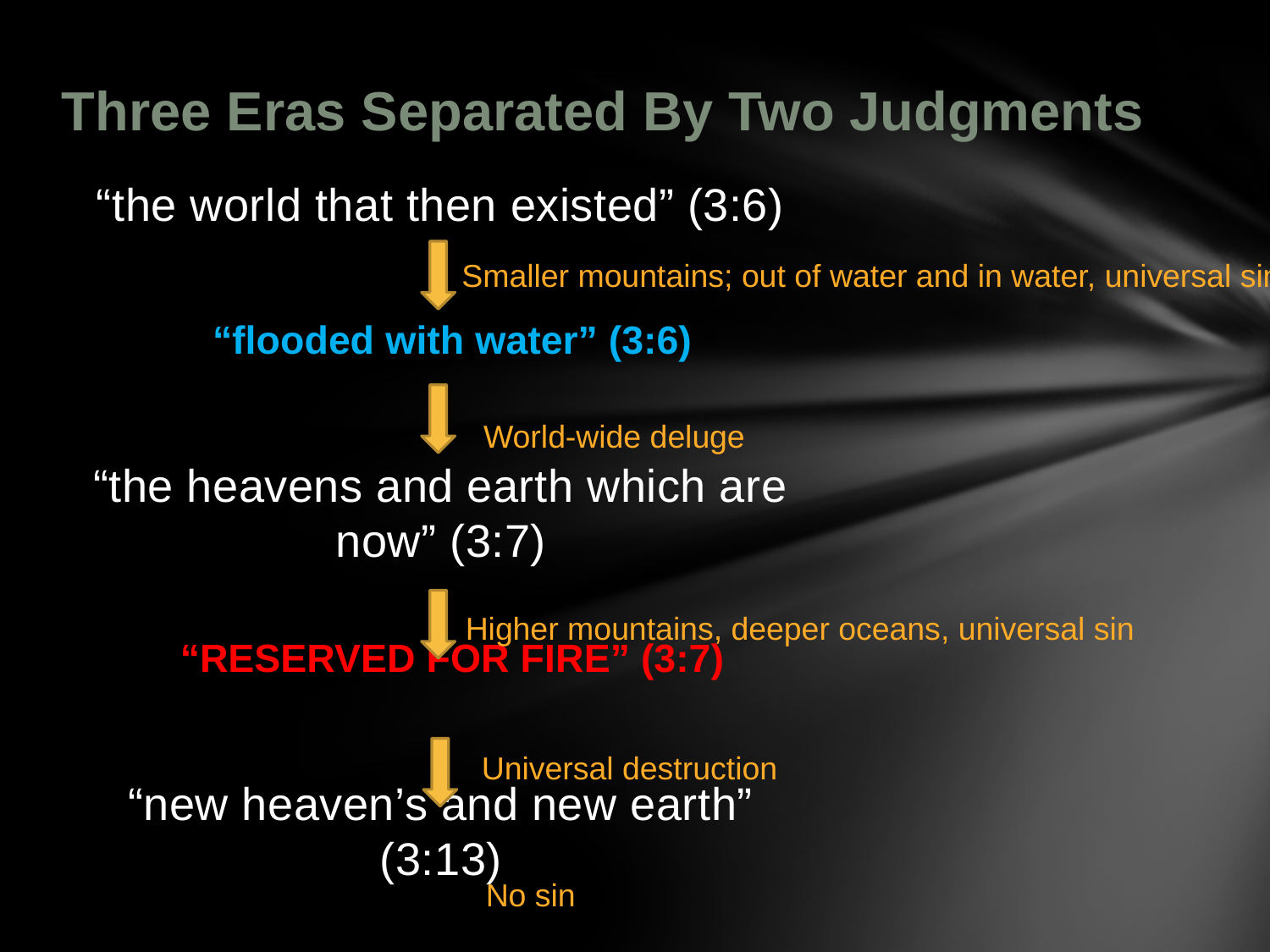

# Three Eras Separated By Two Judgments
“the world that then existed” (3:6)

“flooded with water” (3:6)

“the heavens and earth which are now” (3:7)

“reserved for fire” (3:7)

“new heaven’s and new earth” (3:13)

Smaller mountains; out of water and in water, universal sin

World-wide deluge

Higher mountains, deeper oceans, universal sin

Universal destruction
No sin